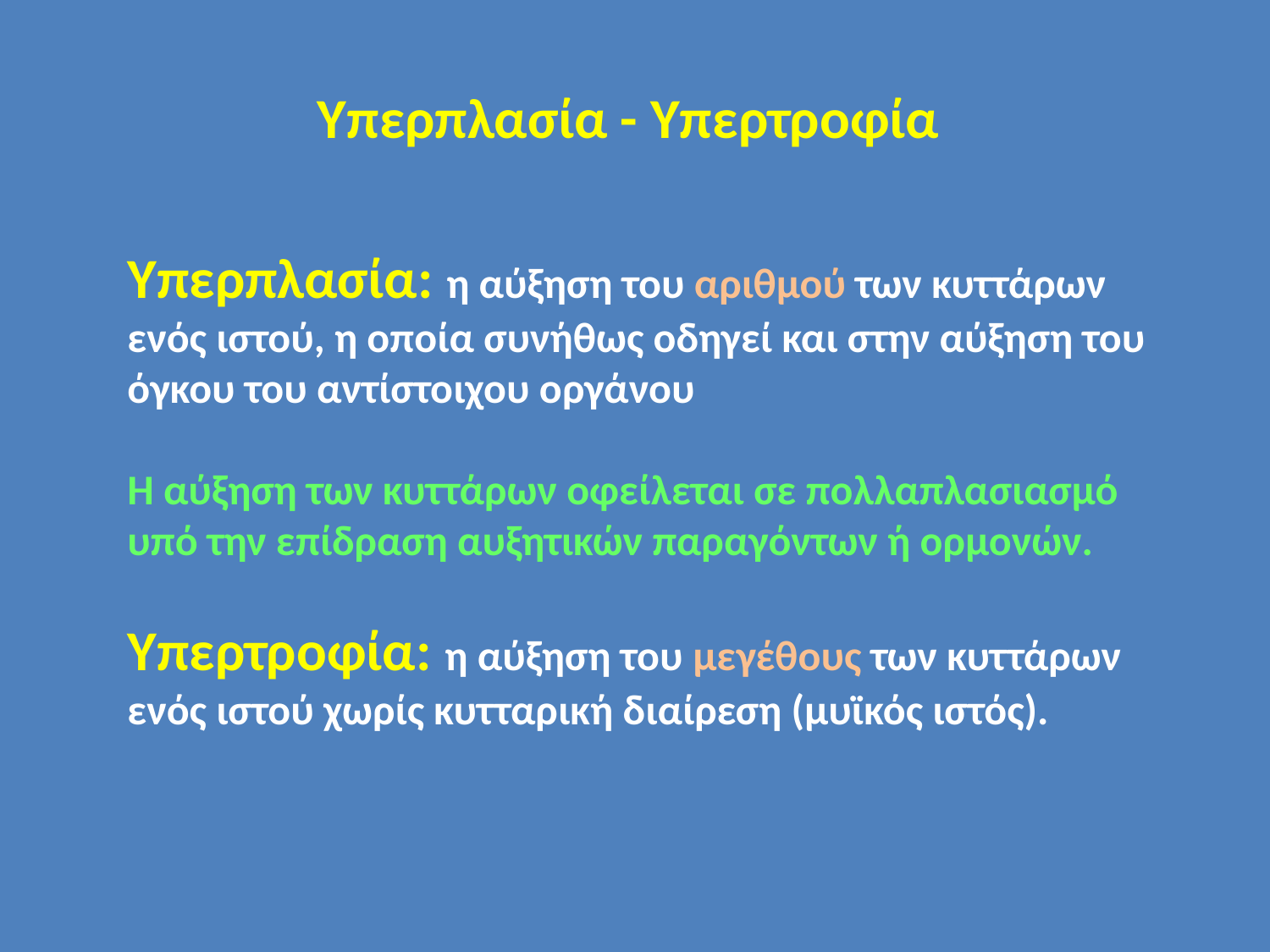

Υπερπλασία - Υπερτροφία
Υπερπλασία: η αύξηση του αριθμού των κυττάρων ενός ιστού, η οποία συνήθως οδηγεί και στην αύξηση του όγκου του αντίστοιχου οργάνου

Η αύξηση των κυττάρων οφείλεται σε πολλαπλασιασμό υπό την επίδραση αυξητικών παραγόντων ή ορμονών.

Υπερτροφία: η αύξηση του μεγέθους των κυττάρων ενός ιστού χωρίς κυτταρική διαίρεση (μυϊκός ιστός).